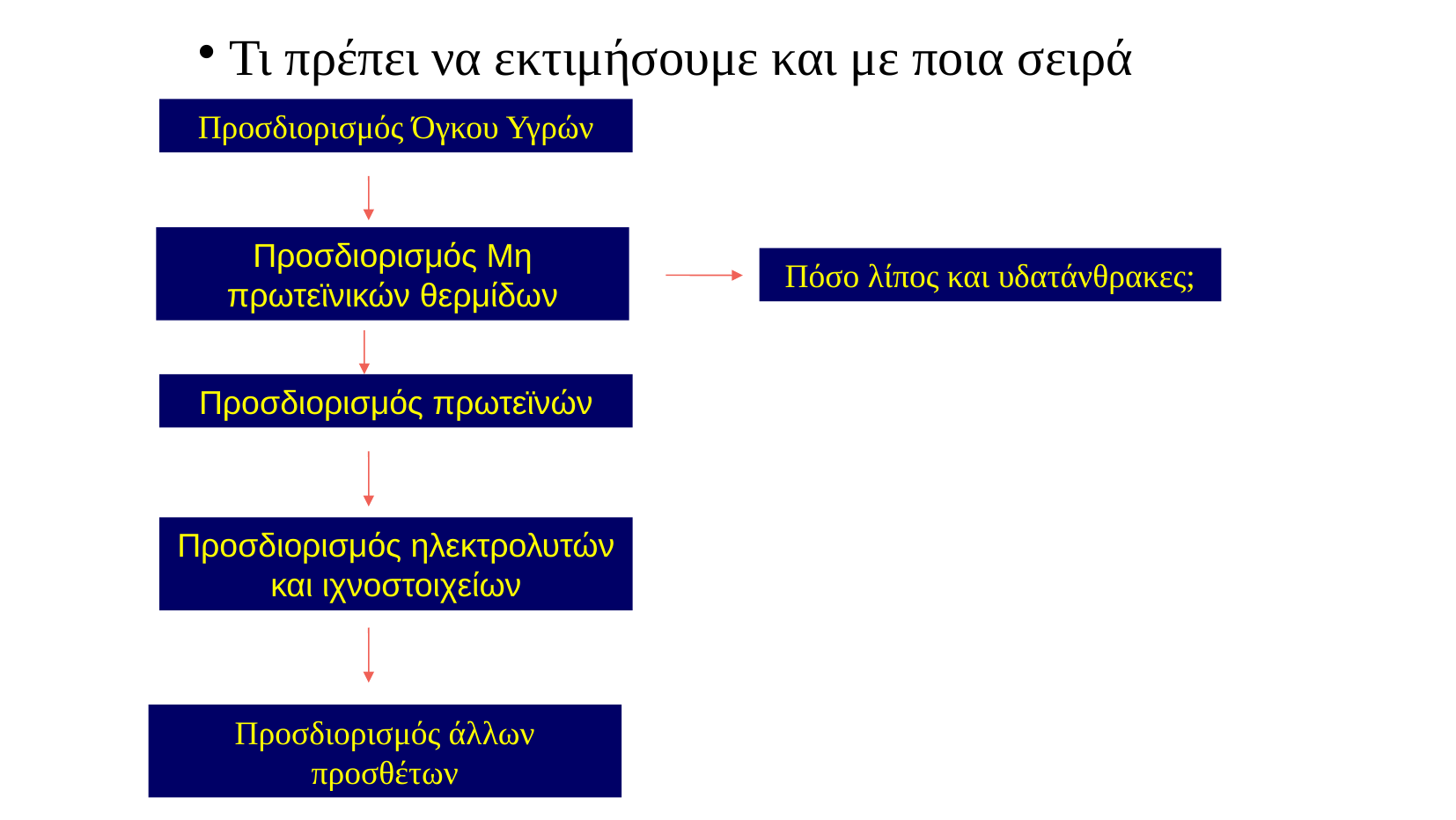

Τι πρέπει να εκτιμήσουμε και με ποια σειρά
Προσδιορισμός Όγκου Υγρών

Προσδιορισμός Μη πρωτεϊνικών θερμίδων
Πόσο λίπος και υδατάνθρακες;

Προσδιορισμός πρωτεϊνών

Προσδιορισμός ηλεκτρολυτών και ιχνοστοιχείων

Προσδιορισμός άλλων προσθέτων